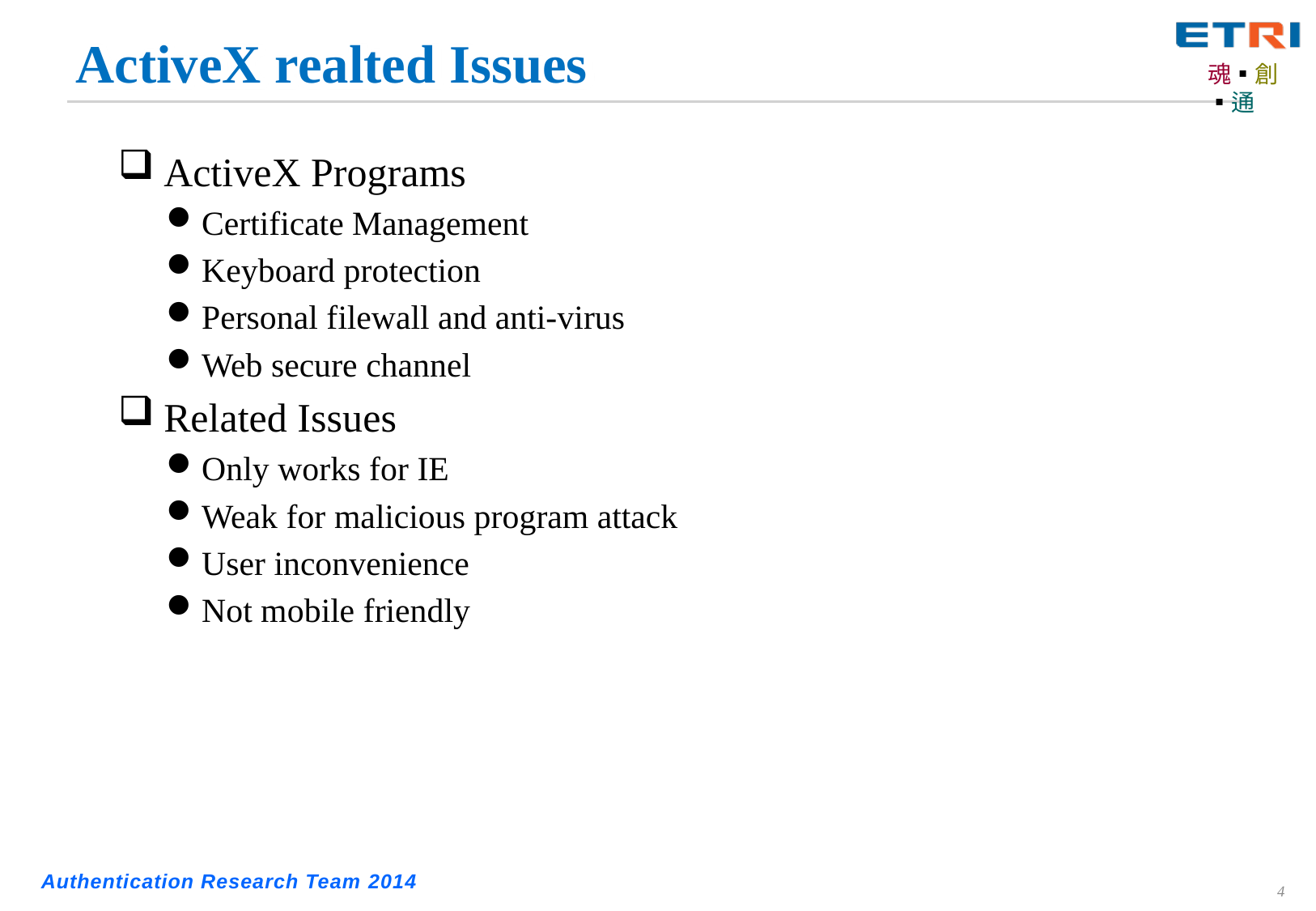

# ActiveX realted Issues
ActiveX Programs
Certificate Management
Keyboard protection
Personal filewall and anti-virus
Web secure channel
Related Issues
Only works for IE
Weak for malicious program attack
User inconvenience
Not mobile friendly

4